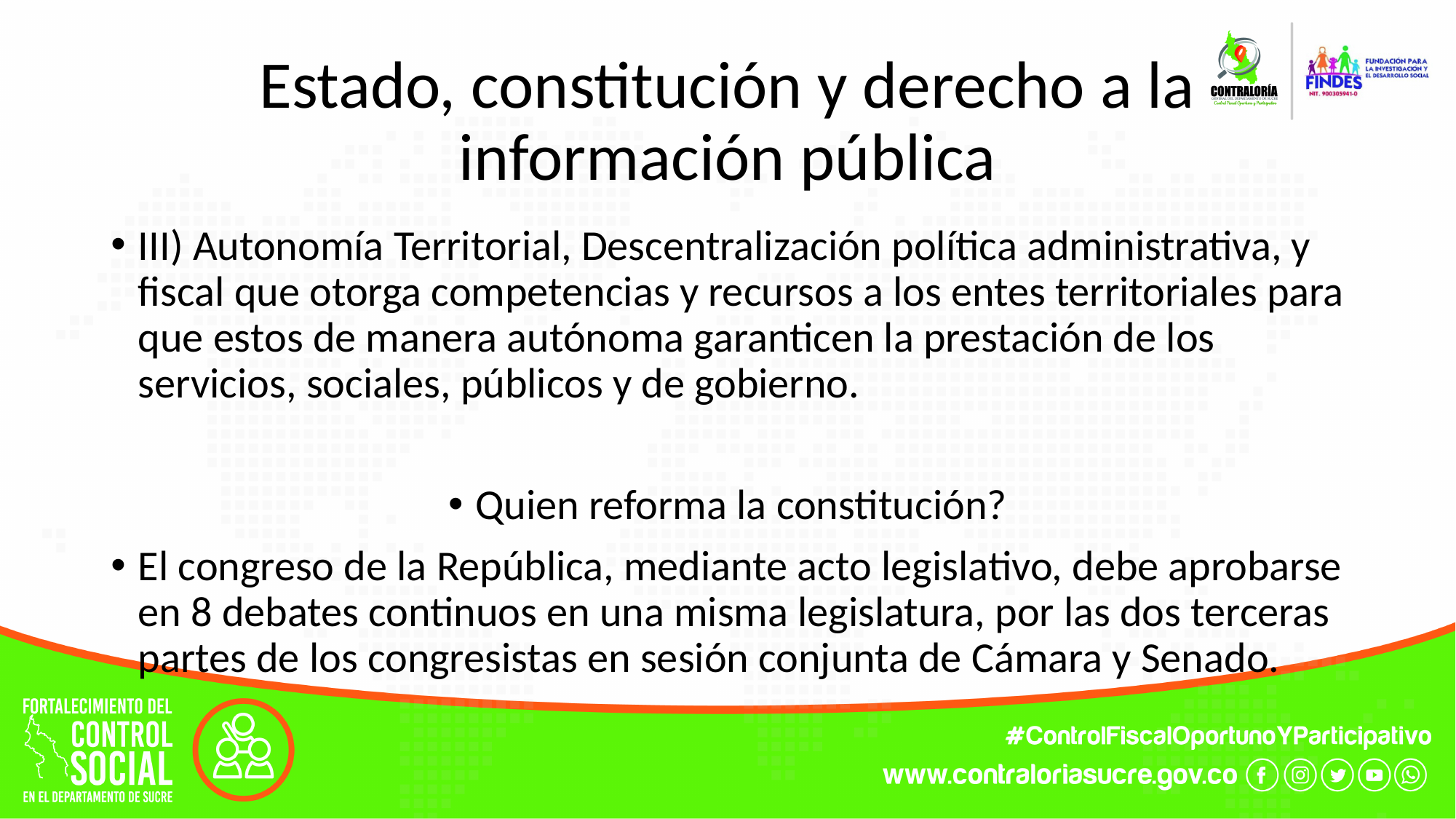

# Estado, constitución y derecho a la información pública
III) Autonomía Territorial, Descentralización política administrativa, y fiscal que otorga competencias y recursos a los entes territoriales para que estos de manera autónoma garanticen la prestación de los servicios, sociales, públicos y de gobierno.

Quien reforma la constitución?
El congreso de la República, mediante acto legislativo, debe aprobarse en 8 debates continuos en una misma legislatura, por las dos terceras partes de los congresistas en sesión conjunta de Cámara y Senado.